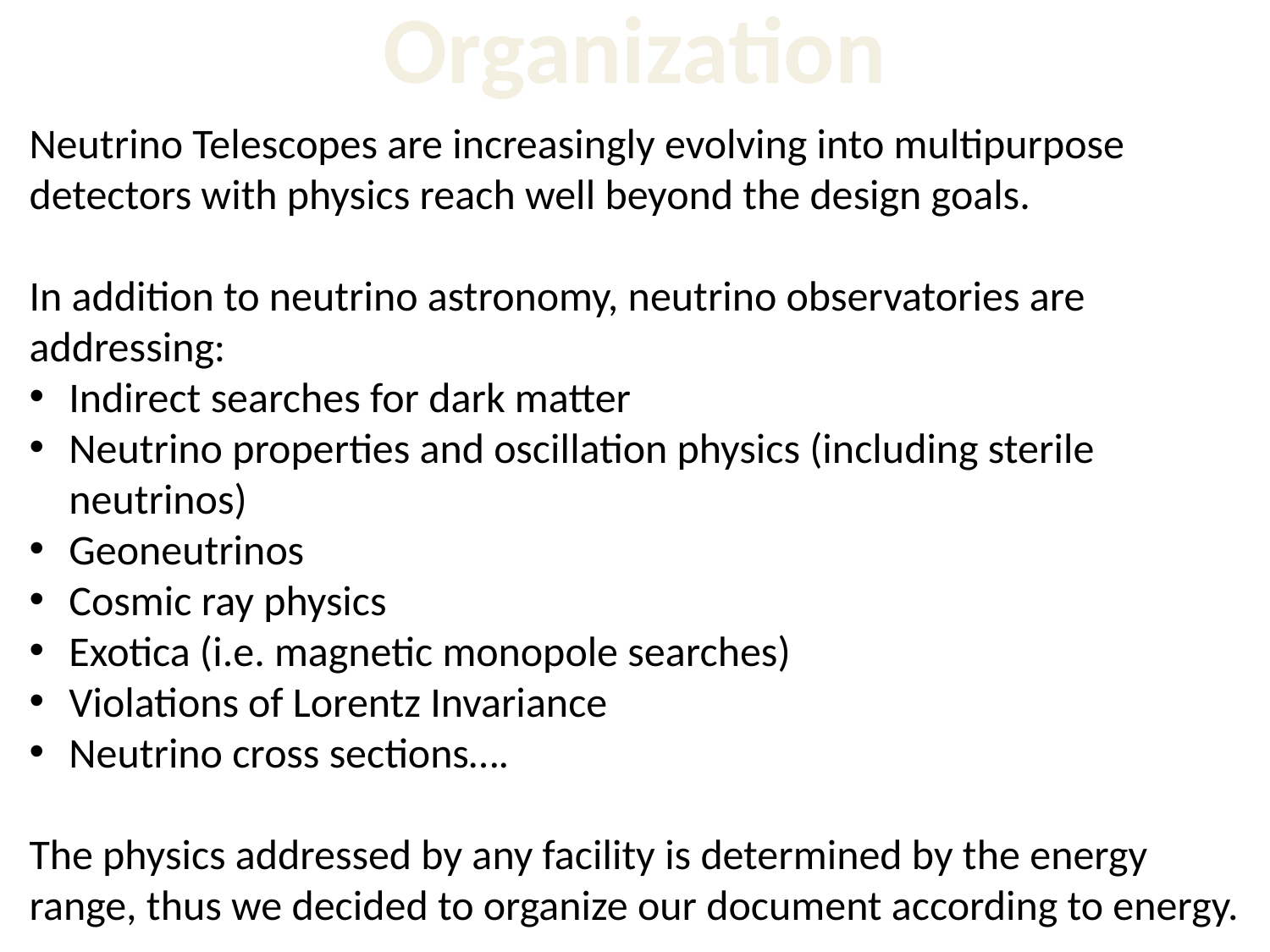

Organization
Neutrino Telescopes are increasingly evolving into multipurpose detectors with physics reach well beyond the design goals.

In addition to neutrino astronomy, neutrino observatories are addressing:
Indirect searches for dark matter
Neutrino properties and oscillation physics (including sterile neutrinos)
Geoneutrinos
Cosmic ray physics
Exotica (i.e. magnetic monopole searches)
Violations of Lorentz Invariance
Neutrino cross sections….

The physics addressed by any facility is determined by the energy range, thus we decided to organize our document according to energy.